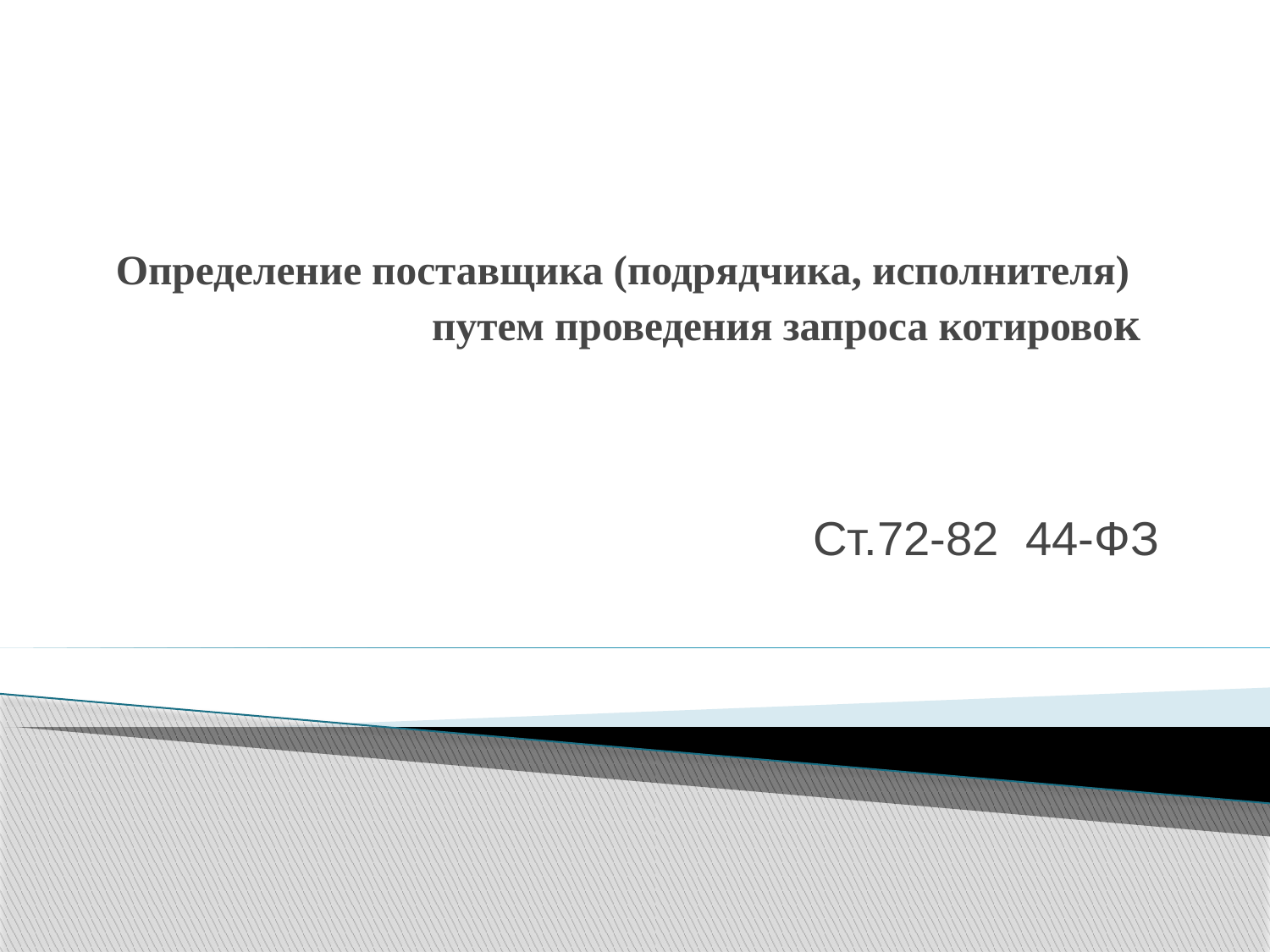

# Определение поставщика (подрядчика, исполнителя) путем проведения запроса котировок
Ст.72-82  44-ФЗ